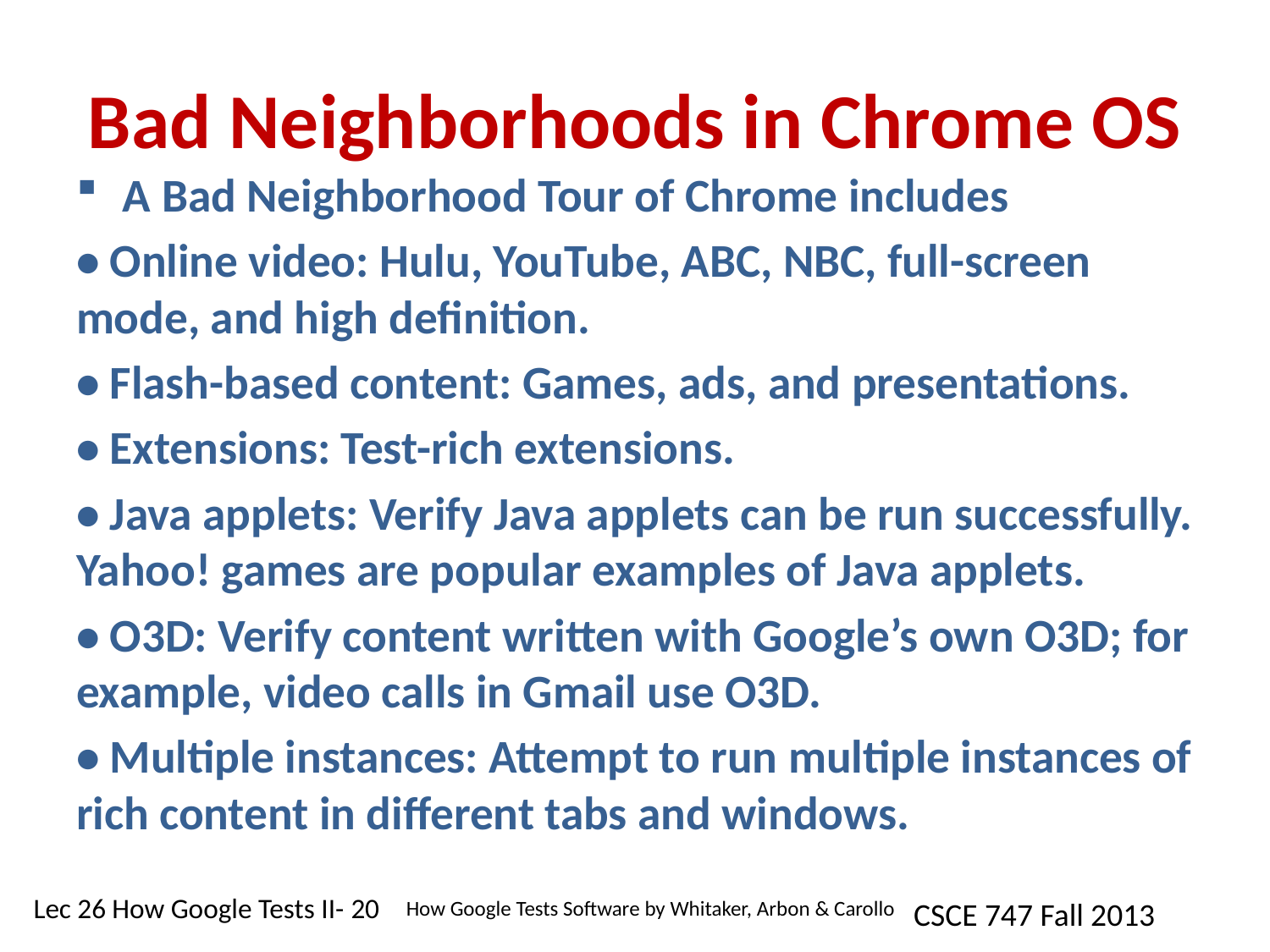

# Bad Neighborhoods in Chrome OS
A Bad Neighborhood Tour of Chrome includes
• Online video: Hulu, YouTube, ABC, NBC, full-screen mode, and high definition.
• Flash-based content: Games, ads, and presentations.
• Extensions: Test-rich extensions.
• Java applets: Verify Java applets can be run successfully. Yahoo! games are popular examples of Java applets.
• O3D: Verify content written with Google’s own O3D; for example, video calls in Gmail use O3D.
• Multiple instances: Attempt to run multiple instances of rich content in different tabs and windows.

How Google Tests Software by Whitaker, Arbon & Carollo